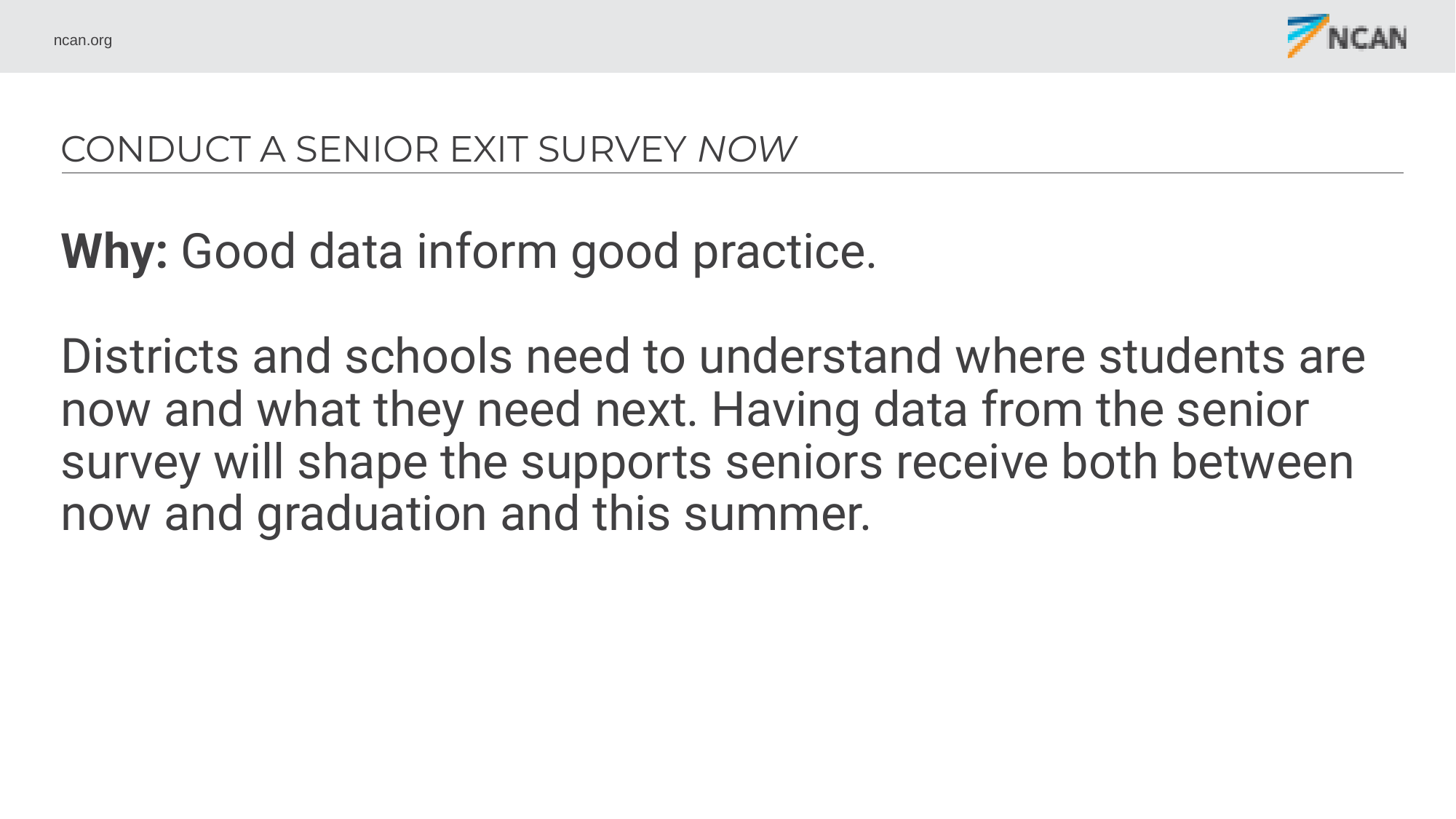

# CONDUCT A SENIOR EXIT SURVEY NOW
Why: Good data inform good practice.
Districts and schools need to understand where students are now and what they need next. Having data from the senior survey will shape the supports seniors receive both between now and graduation and this summer.